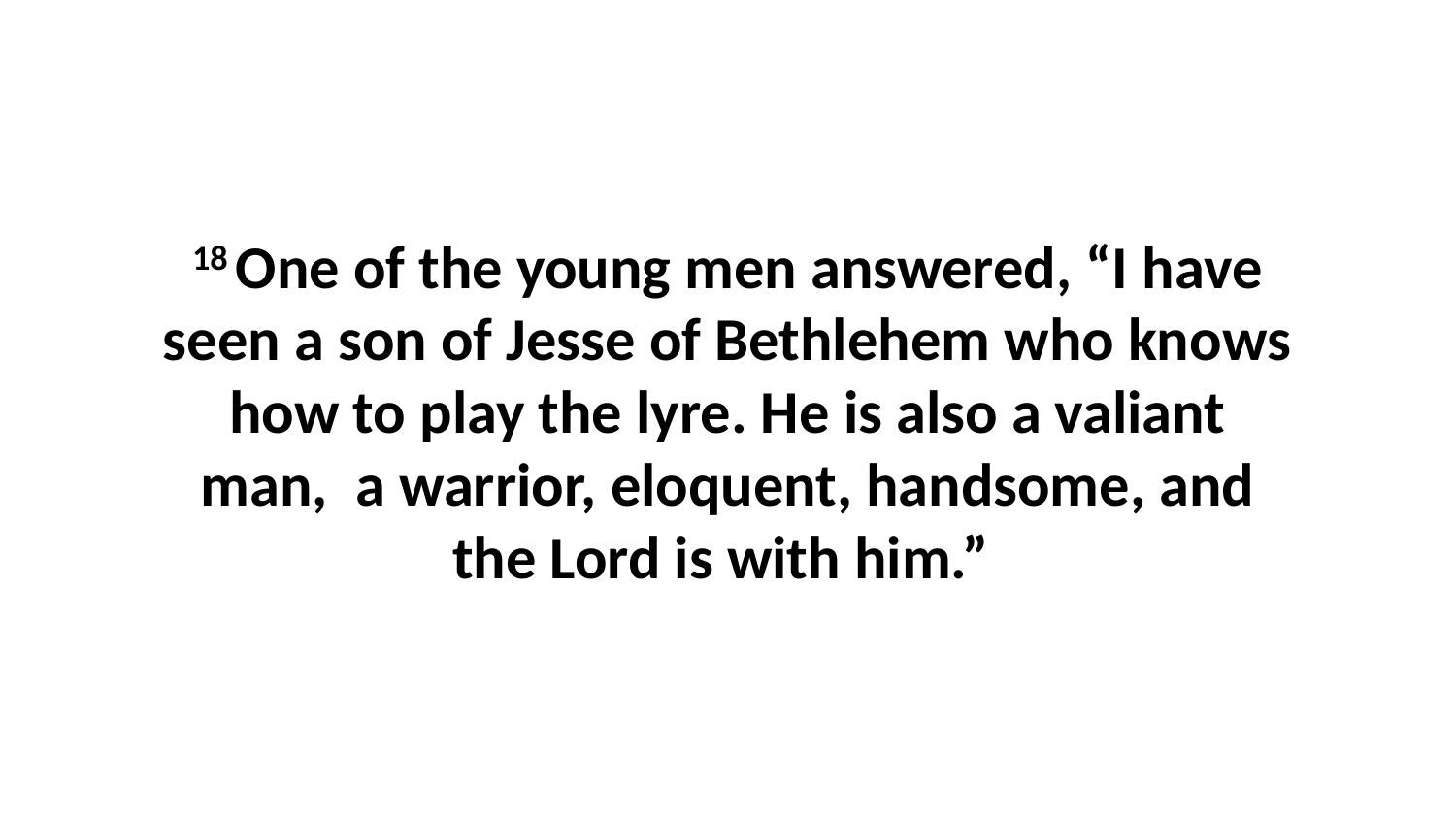

18 One of the young men answered, “I have seen a son of Jesse of Bethlehem who knows how to play the lyre. He is also a valiant man,  a warrior, eloquent, handsome, and the Lord is with him.”